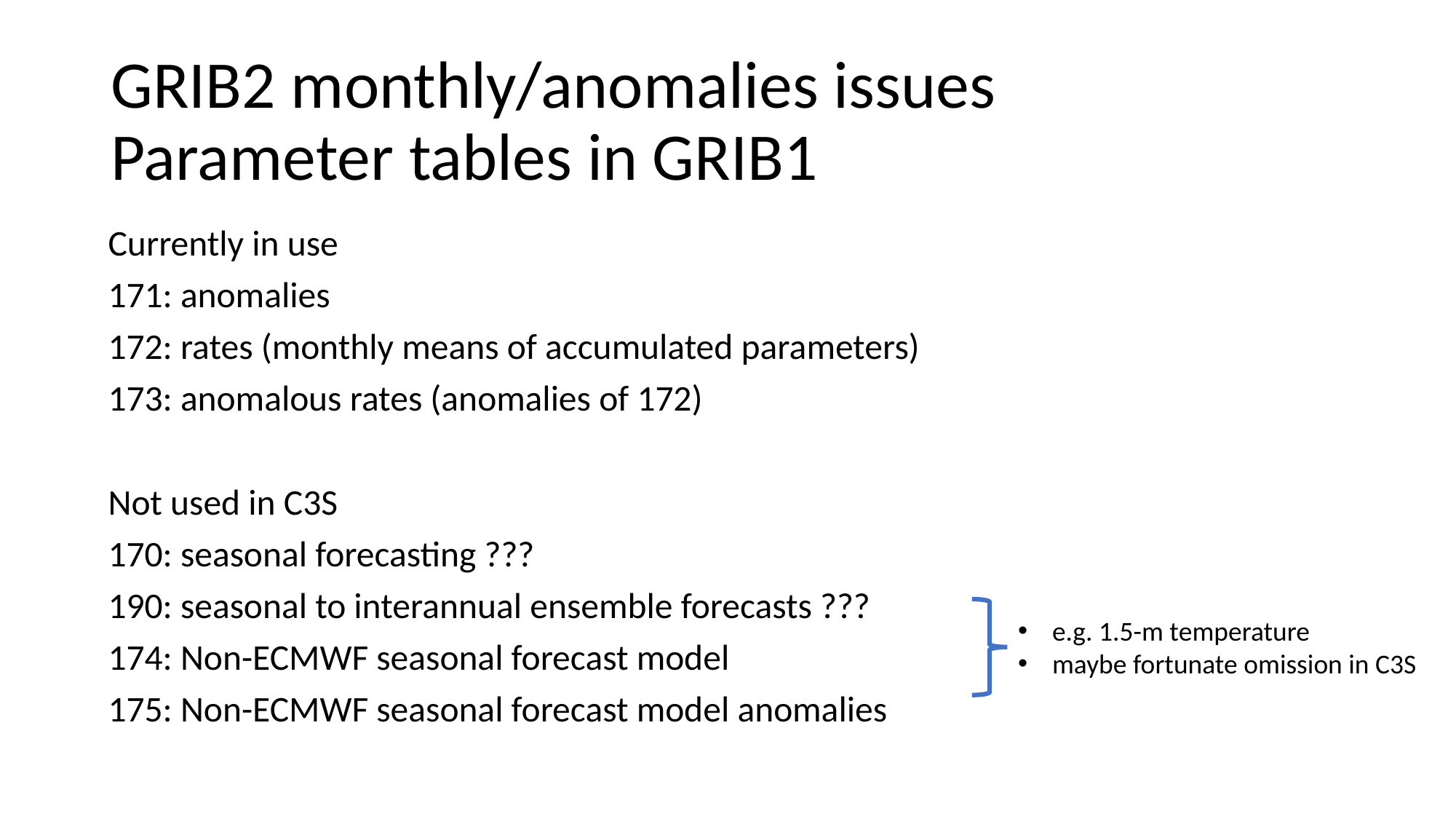

# GRIB2 monthly/anomalies issues Parameter tables in GRIB1
Currently in use
171: anomalies
172: rates (monthly means of accumulated parameters)
173: anomalous rates (anomalies of 172)

Not used in C3S
170: seasonal forecasting ???
190: seasonal to interannual ensemble forecasts ???
174: Non-ECMWF seasonal forecast model
175: Non-ECMWF seasonal forecast model anomalies

e.g. 1.5-m temperature
maybe fortunate omission in C3S